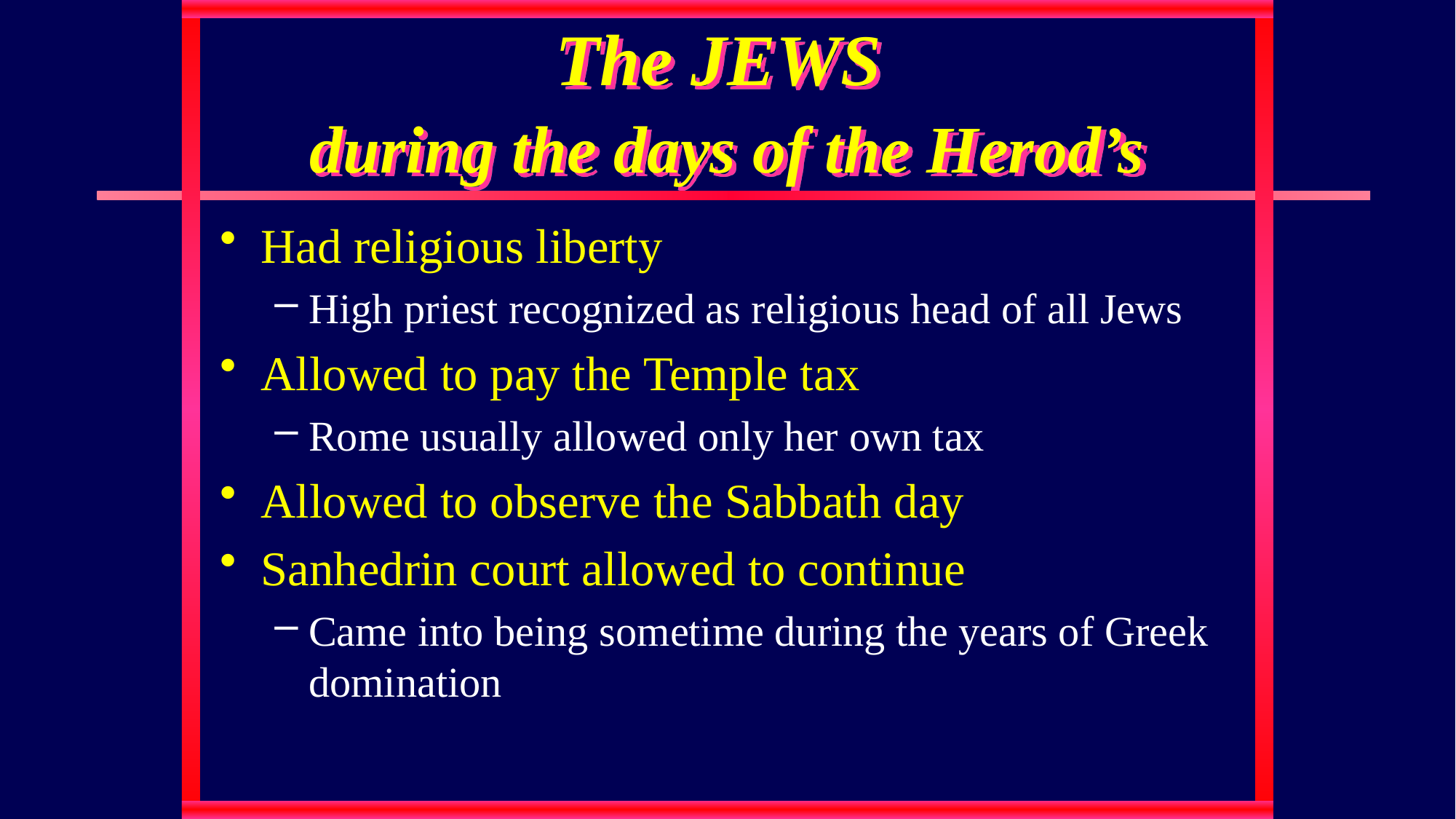

# The JEWS during the days of the Herod’s

Had religious liberty
High priest recognized as religious head of all Jews
Allowed to pay the Temple tax
Rome usually allowed only her own tax
Allowed to observe the Sabbath day
Sanhedrin court allowed to continue
Came into being sometime during the years of Greek domination